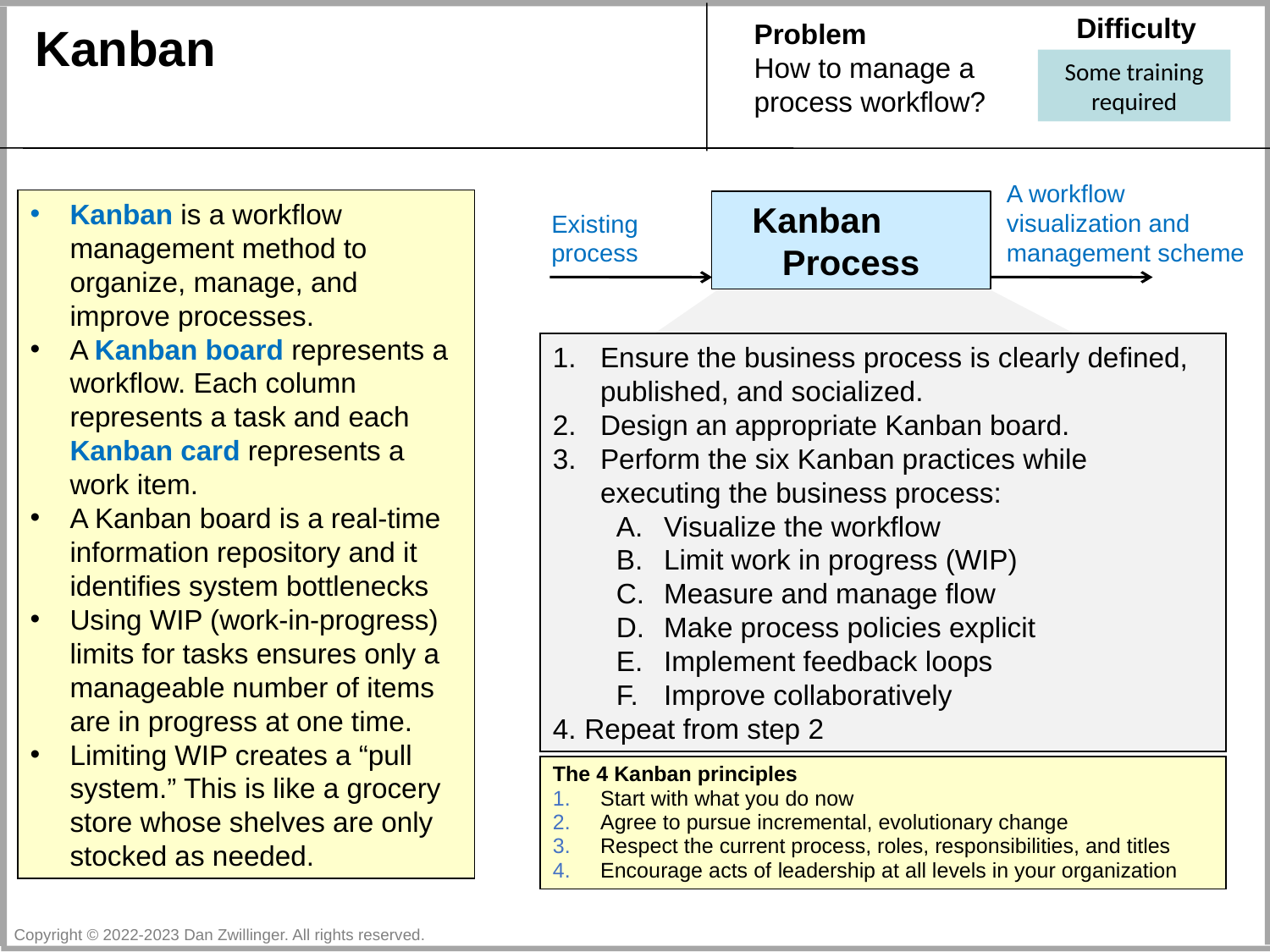

Difficulty
Problem
How to manage a process workflow?
Kanban
Some training required

A workflow visualization and management scheme
Kanban is a workflow management method to organize, manage, and improve processes.
A Kanban board represents a workflow. Each column represents a task and each Kanban card represents a work item.
A Kanban board is a real-time information repository and it identifies system bottlenecks
Using WIP (work-in-progress) limits for tasks ensures only a manageable number of items are in progress at one time.
Limiting WIP creates a “pull system.” This is like a grocery store whose shelves are only stocked as needed.
Kanban        Process
Existing process

Ensure the business process is clearly defined, published, and socialized.
Design an appropriate Kanban board.
Perform the six Kanban practices while executing the business process:
Visualize the workflow
Limit work in progress (WIP)
Measure and manage flow
Make process policies explicit
Implement feedback loops
Improve collaboratively
Repeat from step 2
The 4 Kanban principles
Start with what you do now
Agree to pursue incremental, evolutionary change
Respect the current process, roles, responsibilities, and titles
Encourage acts of leadership at all levels in your organization
Copyright © 2022-2023 Dan Zwillinger. All rights reserved.